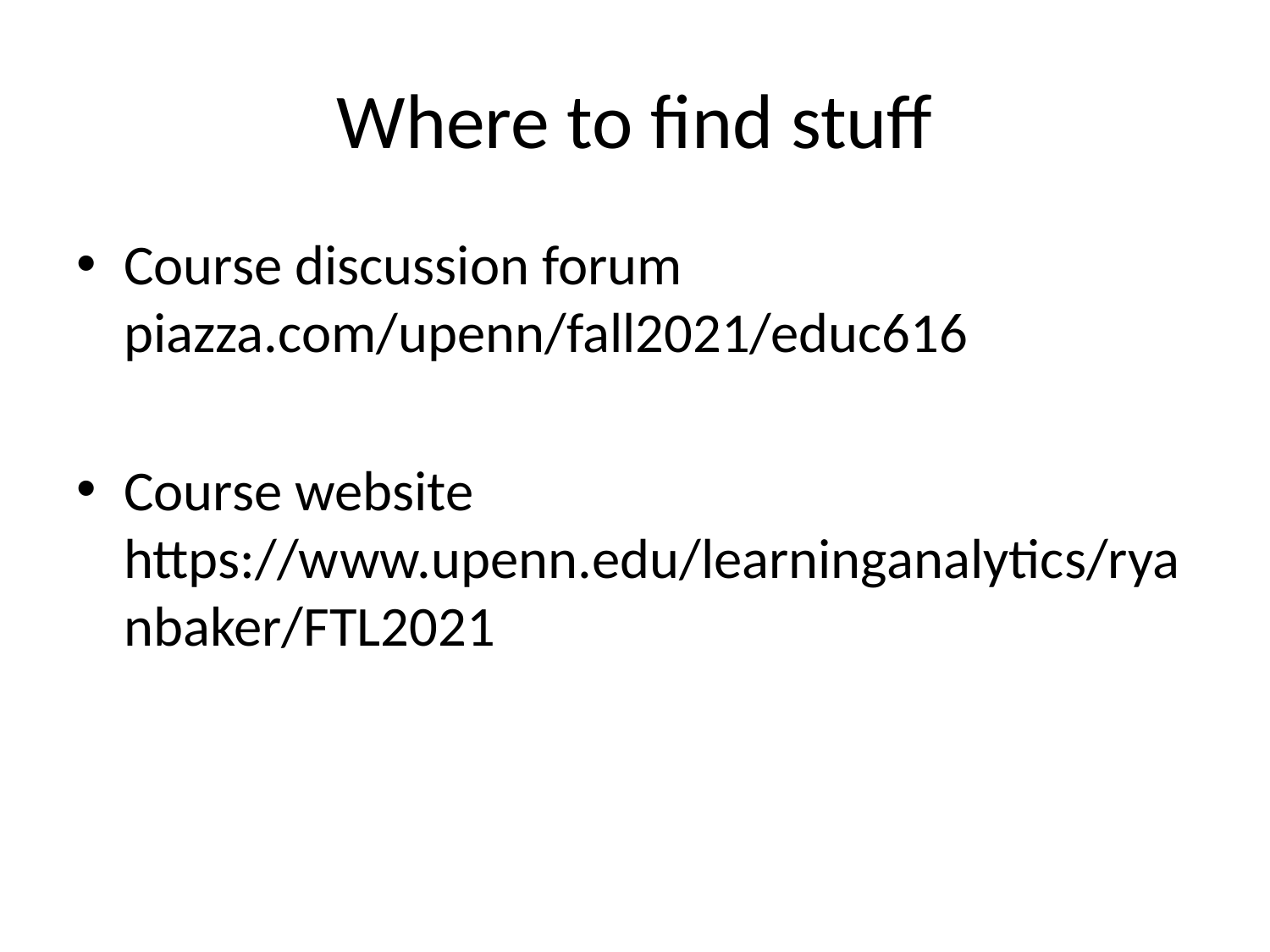

# Where to find stuff
Course discussion forum
piazza.com/upenn/fall2021/educ616

Course website
https://www.upenn.edu/learninganalytics/ryanbaker/FTL2021